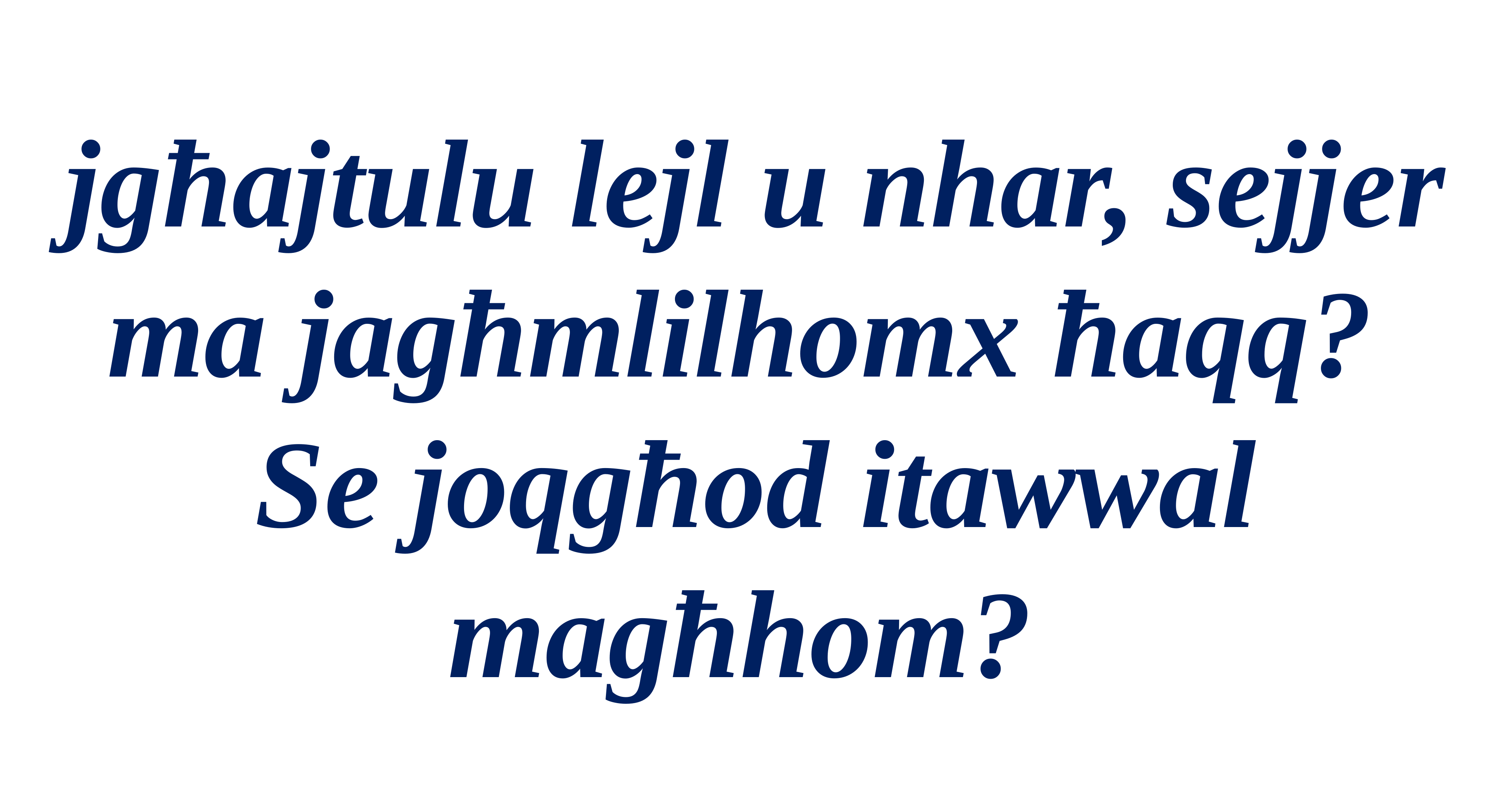

jgħajtulu lejl u nhar, sejjer ma jagħmlilhomx ħaqq?
Se joqgħod itawwal magħhom?